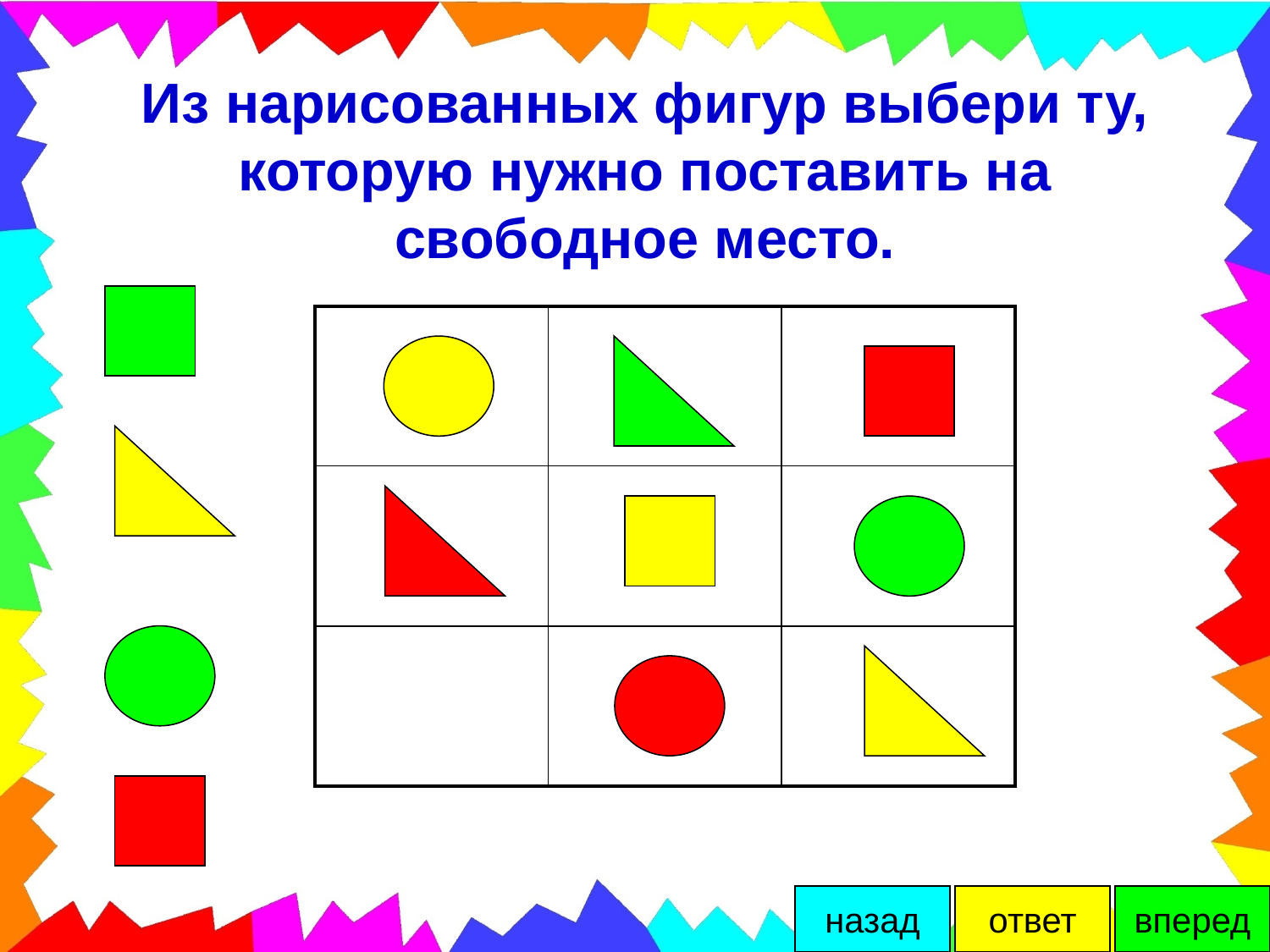

Из нарисованных фигур выбери ту, которую нужно поставить на свободное место.

|  |  |  |
| --- | --- | --- |
|  |  |  |
|  |  |  |

назад
ответ
вперед